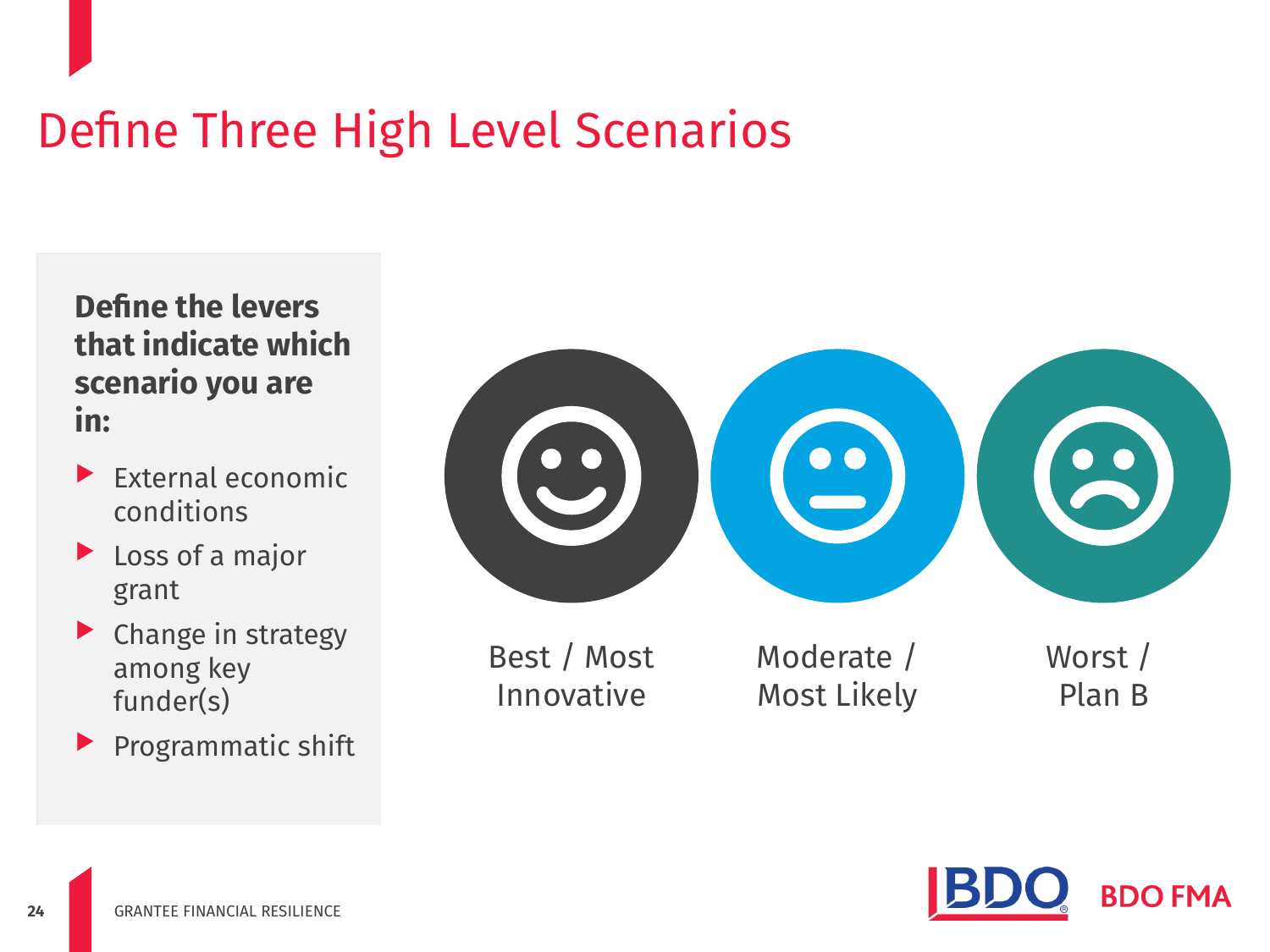

# Define Three High Level Scenarios
Define the levers that indicate which scenario you are in:
External economic conditions
Loss of a major grant
Change in strategy among key funder(s)
Programmatic shift

Best / Most Innovative
Moderate / Most Likely
Worst /
Plan B
grantee financial resilience